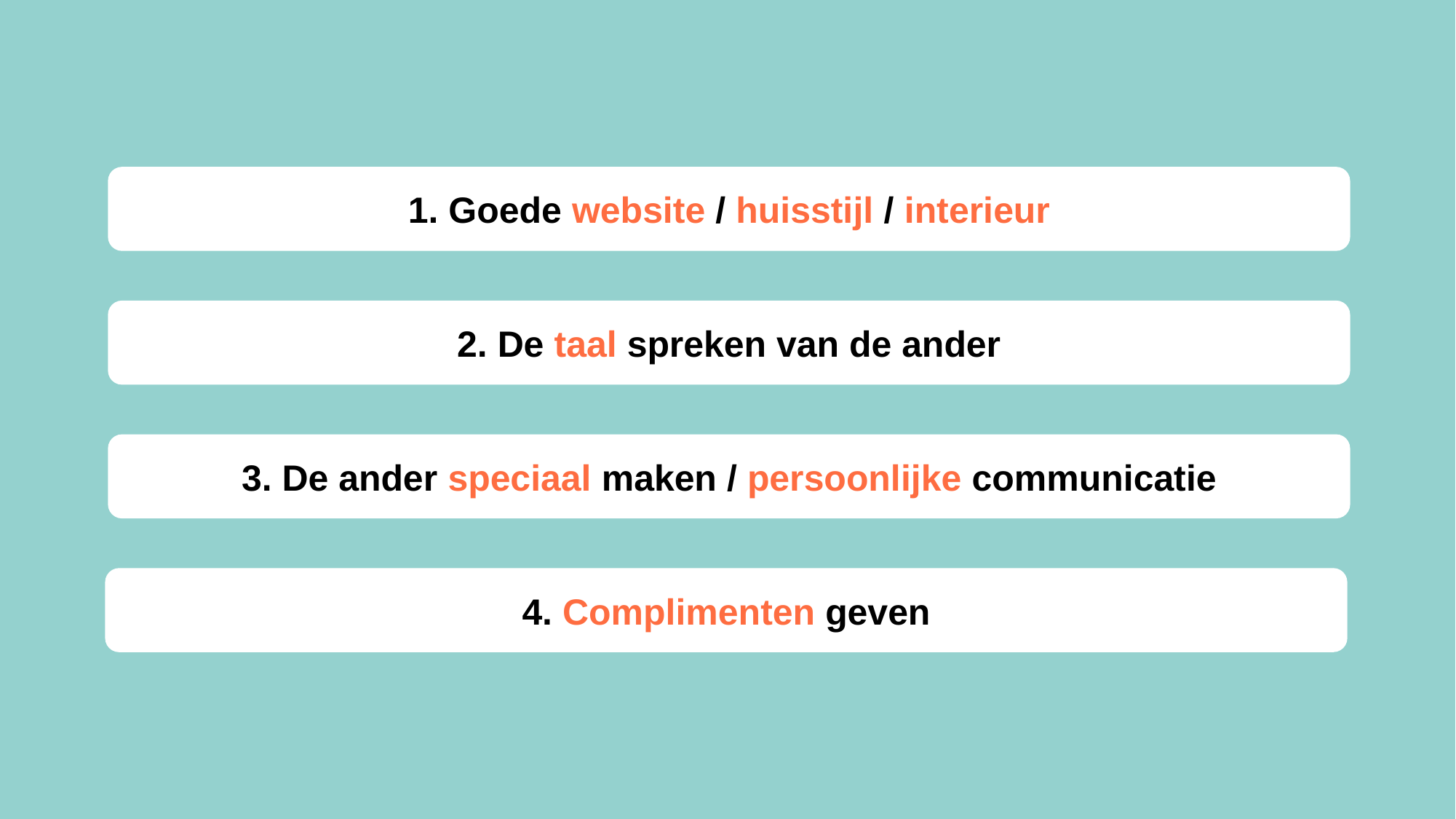

1. Goede website / huisstijl / interieur
2. De taal spreken van de ander
3. De ander speciaal maken / persoonlijke communicatie
4. Complimenten geven